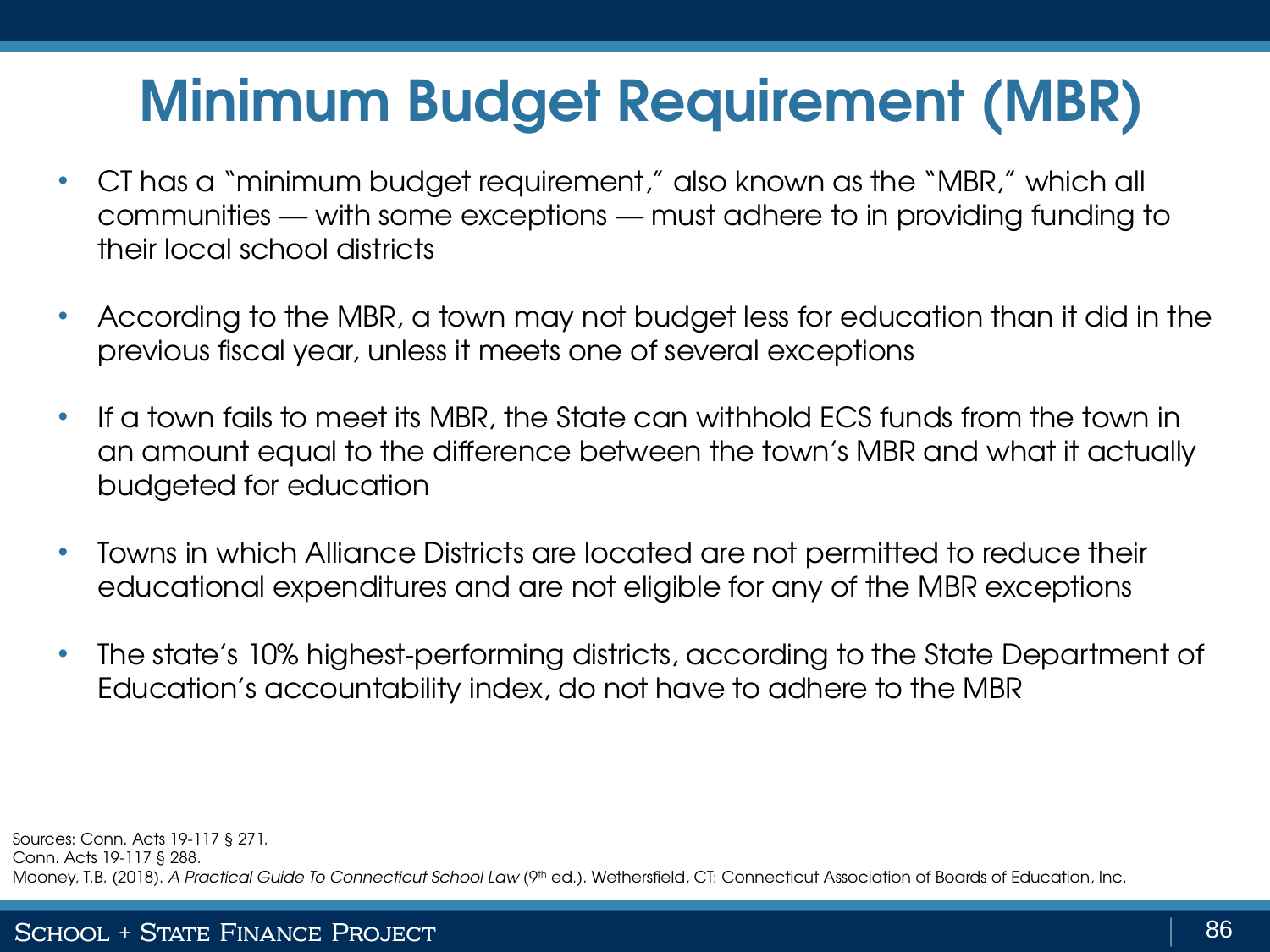

Minimum Budget Requirement (MBR)
CT has a “minimum budget requirement,” also known as the “MBR,” which all communities — with some exceptions — must adhere to in providing funding to their local school districts

According to the MBR, a town may not budget less for education than it did in the previous fiscal year, unless it meets one of several exceptions

If a town fails to meet its MBR, the State can withhold ECS funds from the town in an amount equal to the difference between the town’s MBR and what it actually budgeted for education

Towns in which Alliance Districts are located are not permitted to reduce their educational expenditures and are not eligible for any of the MBR exceptions

The state’s 10% highest-performing districts, according to the State Department of Education’s accountability index, do not have to adhere to the MBR
Sources: Conn. Acts 19-117 § 271.
Conn. Acts 19-117 § 288.
Mooney, T.B. (2018). A Practical Guide To Connecticut School Law (9th ed.). Wethersfield, CT: Connecticut Association of Boards of Education, Inc.
86